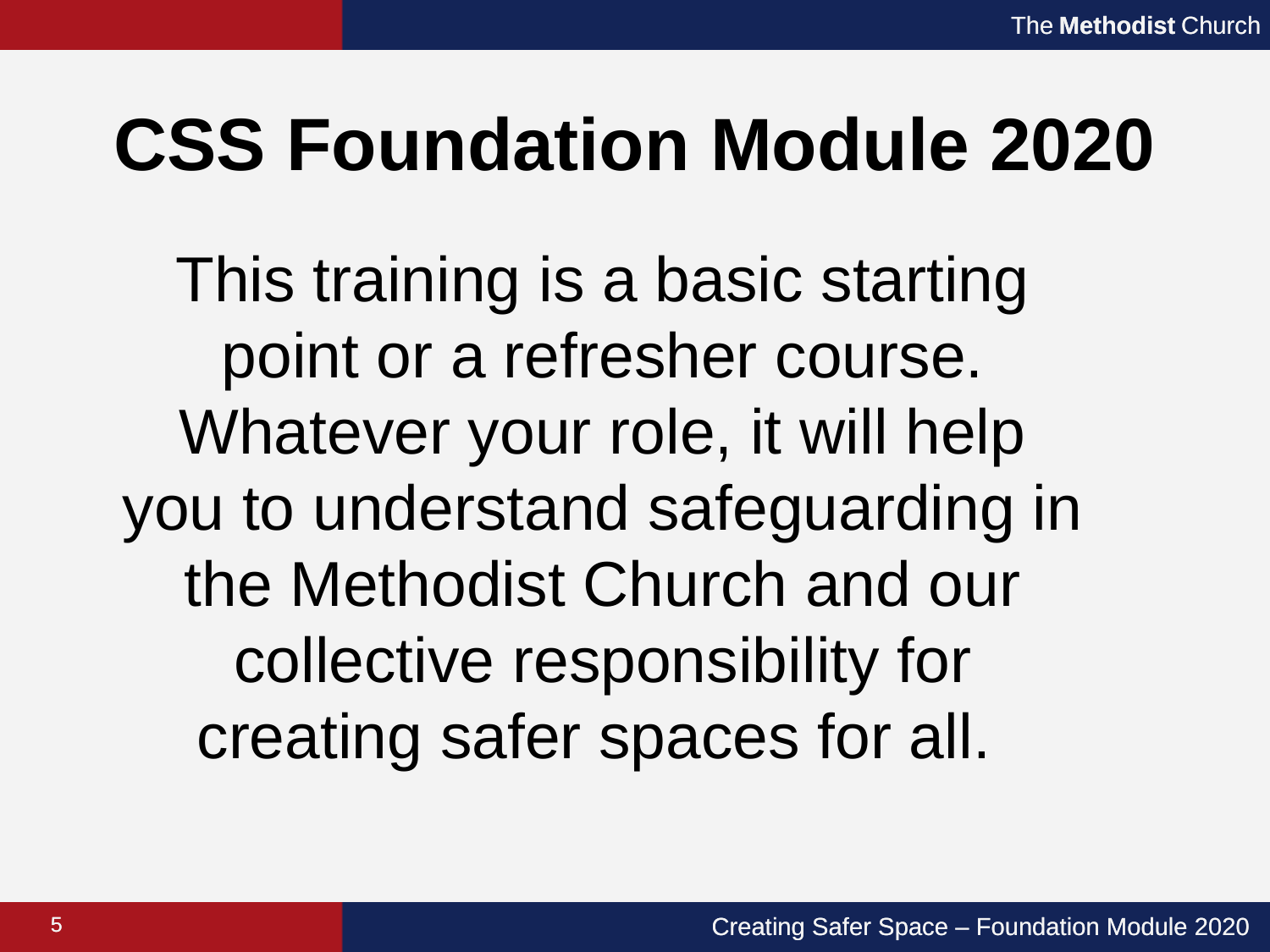

CSS Foundation Module 2020
This training is a basic starting point or a refresher course. Whatever your role, it will help you to understand safeguarding in the Methodist Church and our collective responsibility for creating safer spaces for all.